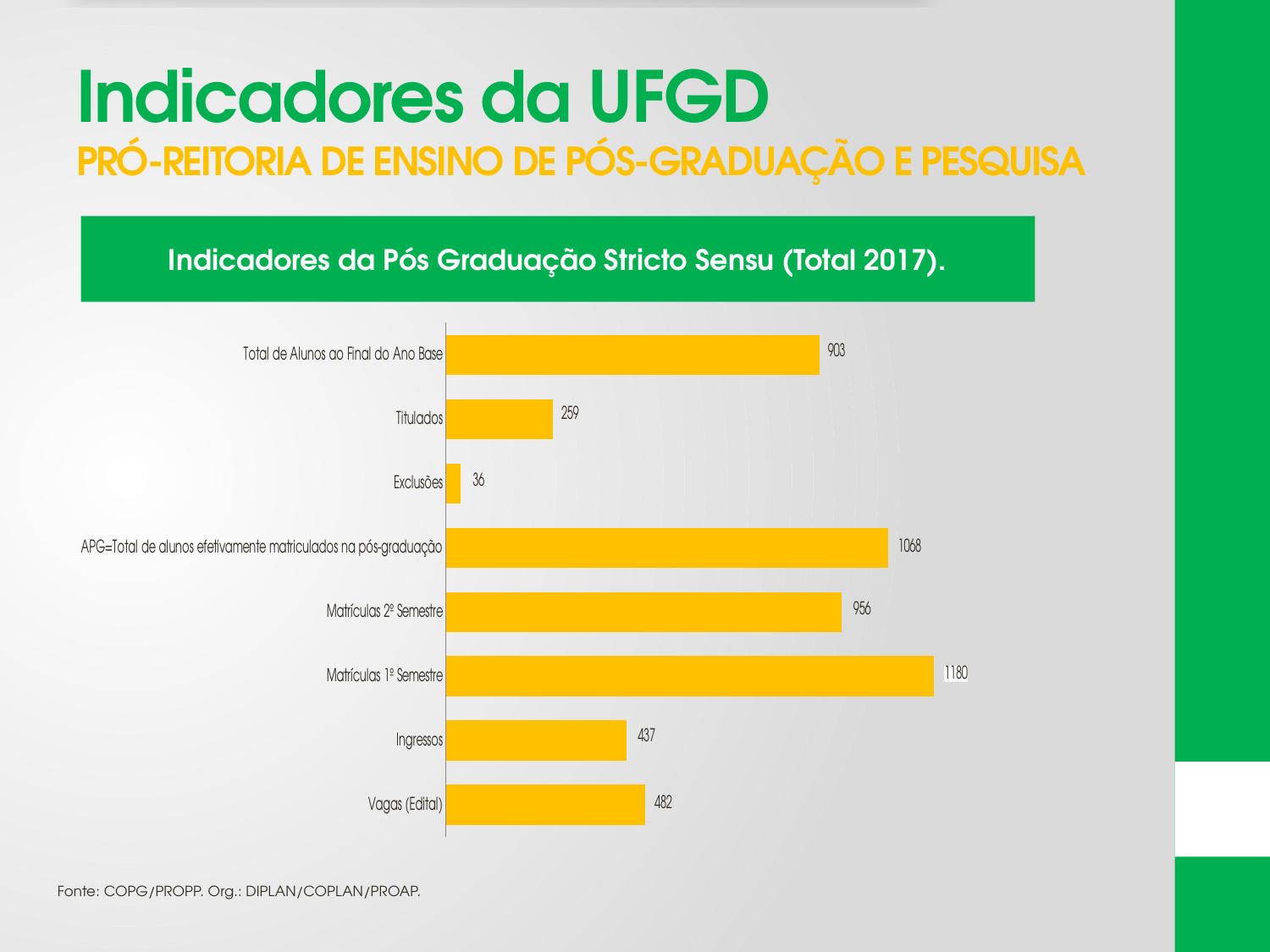

# Indicadores da UFGD PRÓ-REITORIA DE ENSINO DE PÓS-GRADUAÇÃO E PESQUISA
Indicadores da Pós Graduação Stricto Sensu (Total 2017).

### Chart

| Category | Curso |
|---|---|
| Vagas (Edital) | 482.0 |
| Ingressos | 437.0 |
| Matrículas 1º Semestre | 1180.0 |
| Matrículas 2º Semestre | 956.0 |
| APG=Total de alunos efetivamente matriculados na pós-graduação | 1068.0 |
| Exclusões | 36.0 |
| Titulados | 259.0 |
| Total de Alunos ao Final do Ano Base | 903.0 |
Fonte: COPG/PROPP. Org.: DIPLAN/COPLAN/PROAP.